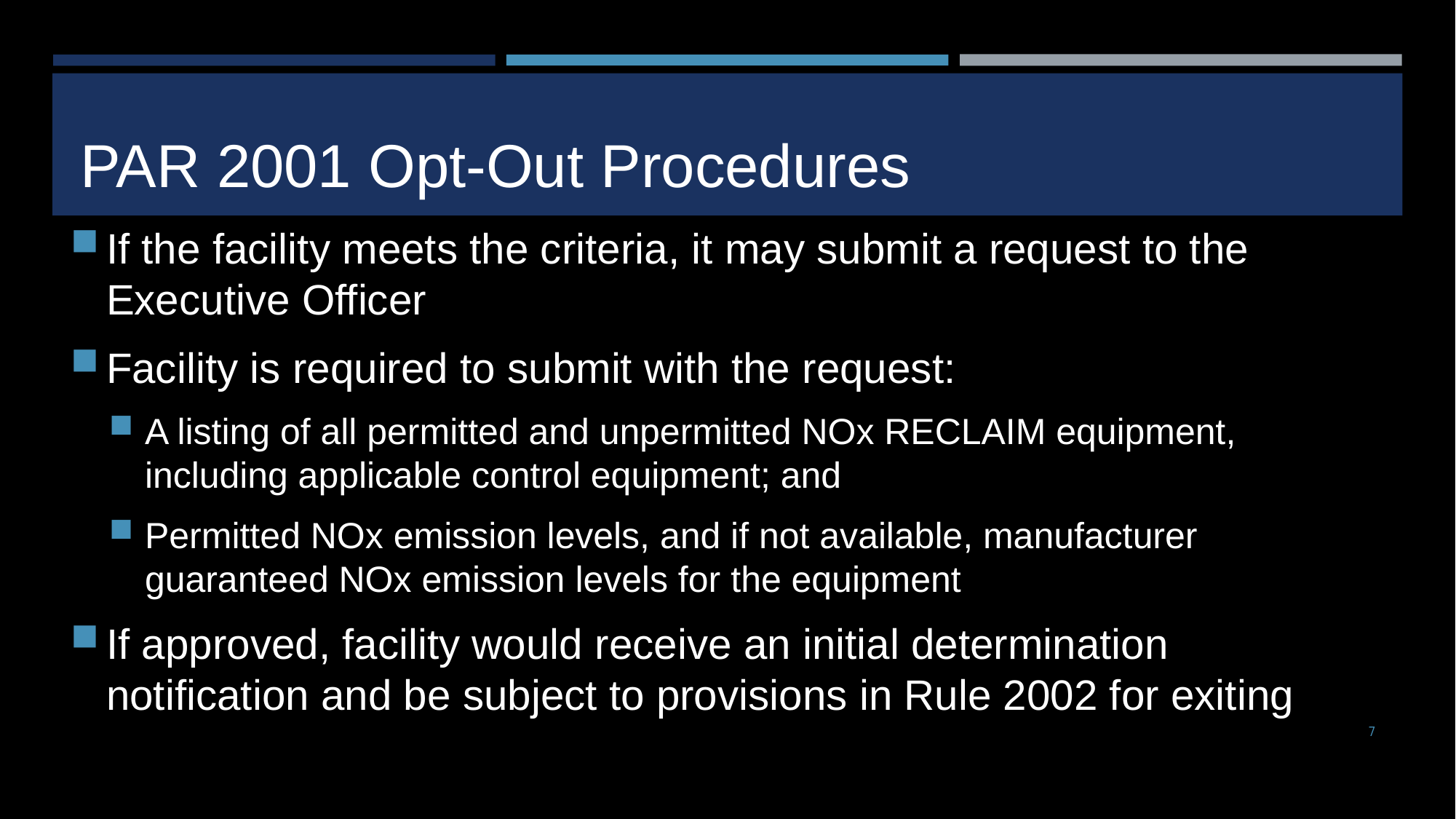

# PAR 2001 Opt-Out Procedures
If the facility meets the criteria, it may submit a request to the Executive Officer
Facility is required to submit with the request:
A listing of all permitted and unpermitted NOx RECLAIM equipment, including applicable control equipment; and
Permitted NOx emission levels, and if not available, manufacturer guaranteed NOx emission levels for the equipment
If approved, facility would receive an initial determination notification and be subject to provisions in Rule 2002 for exiting
7